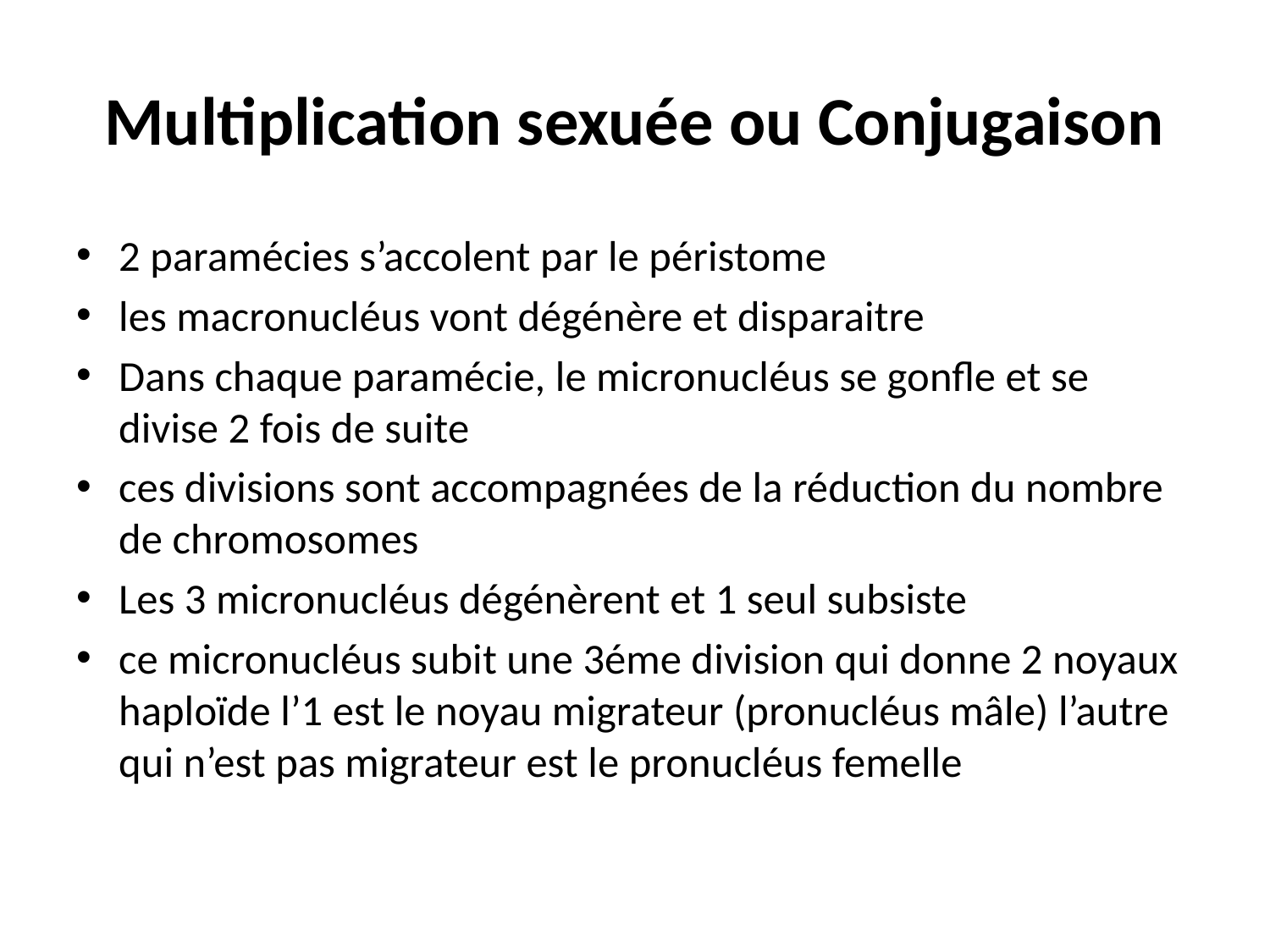

# Multiplication sexuée ou Conjugaison
2 paramécies s’accolent par le péristome
les macronucléus vont dégénère et disparaitre
Dans chaque paramécie, le micronucléus se gonfle et se divise 2 fois de suite
ces divisions sont accompagnées de la réduction du nombre de chromosomes
Les 3 micronucléus dégénèrent et 1 seul subsiste
ce micronucléus subit une 3éme division qui donne 2 noyaux haploïde l’1 est le noyau migrateur (pronucléus mâle) l’autre qui n’est pas migrateur est le pronucléus femelle